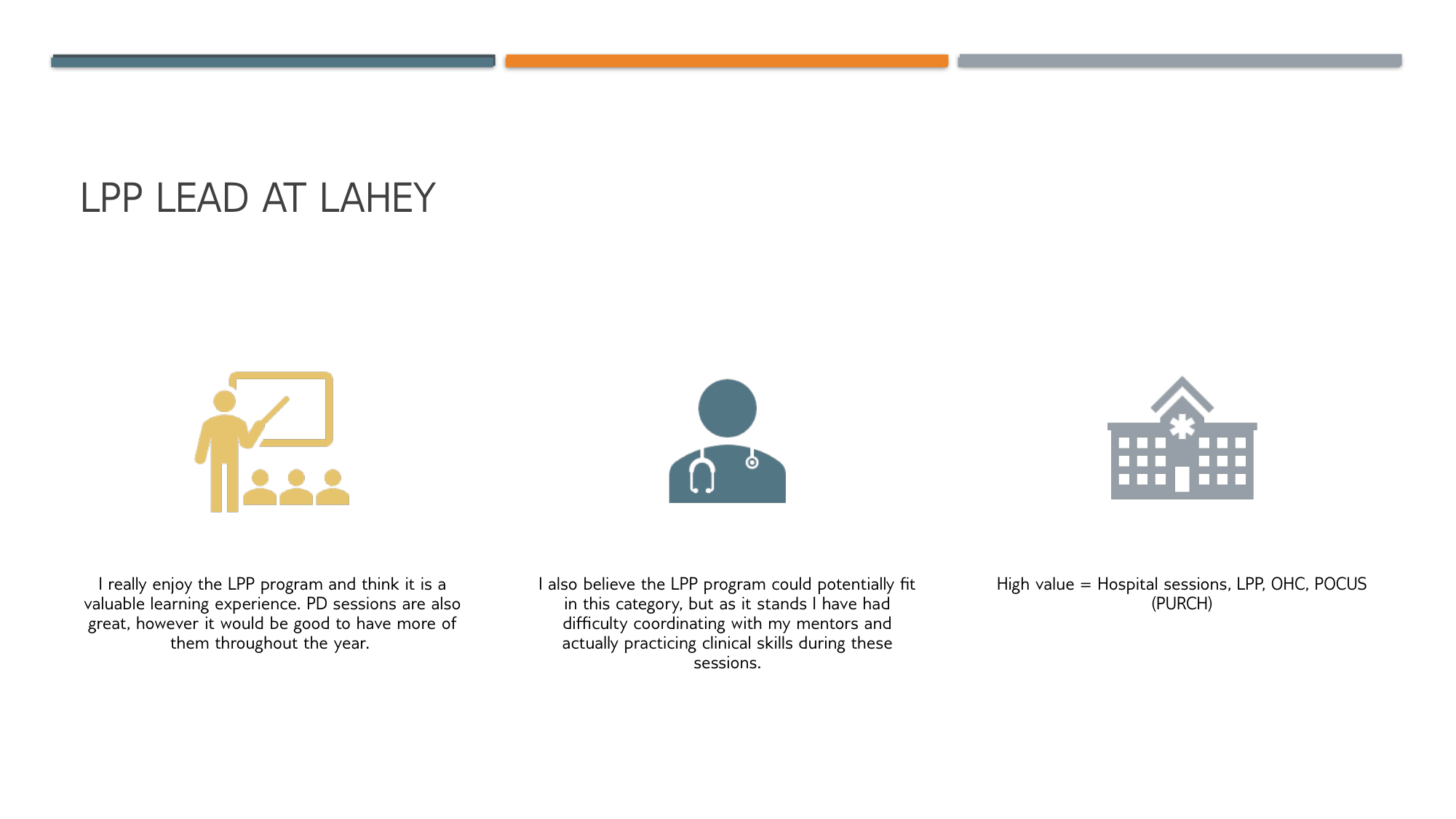

# LPP Lead at Lahey
I really enjoy the LPP program and think it is a valuable learning experience. PD sessions are also great, however it would be good to have more of them throughout the year.
I also believe the LPP program could potentially fit in this category, but as it stands I have had difficulty coordinating with my mentors and actually practicing clinical skills during these sessions.
High value = Hospital sessions, LPP, OHC, POCUS (PURCH)